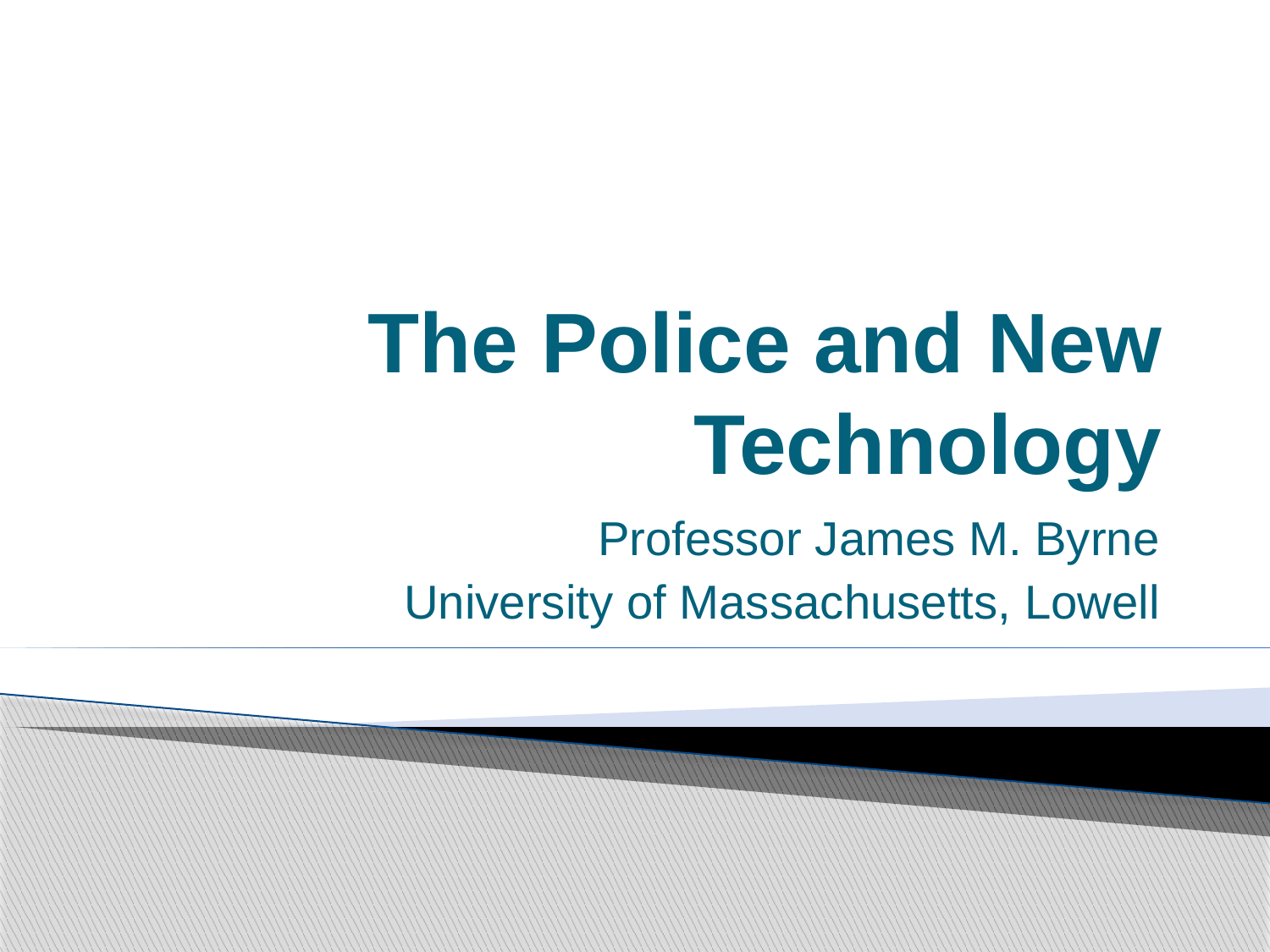

# The Police and New Technology
       Professor James M. Byrne
University of Massachusetts, Lowell